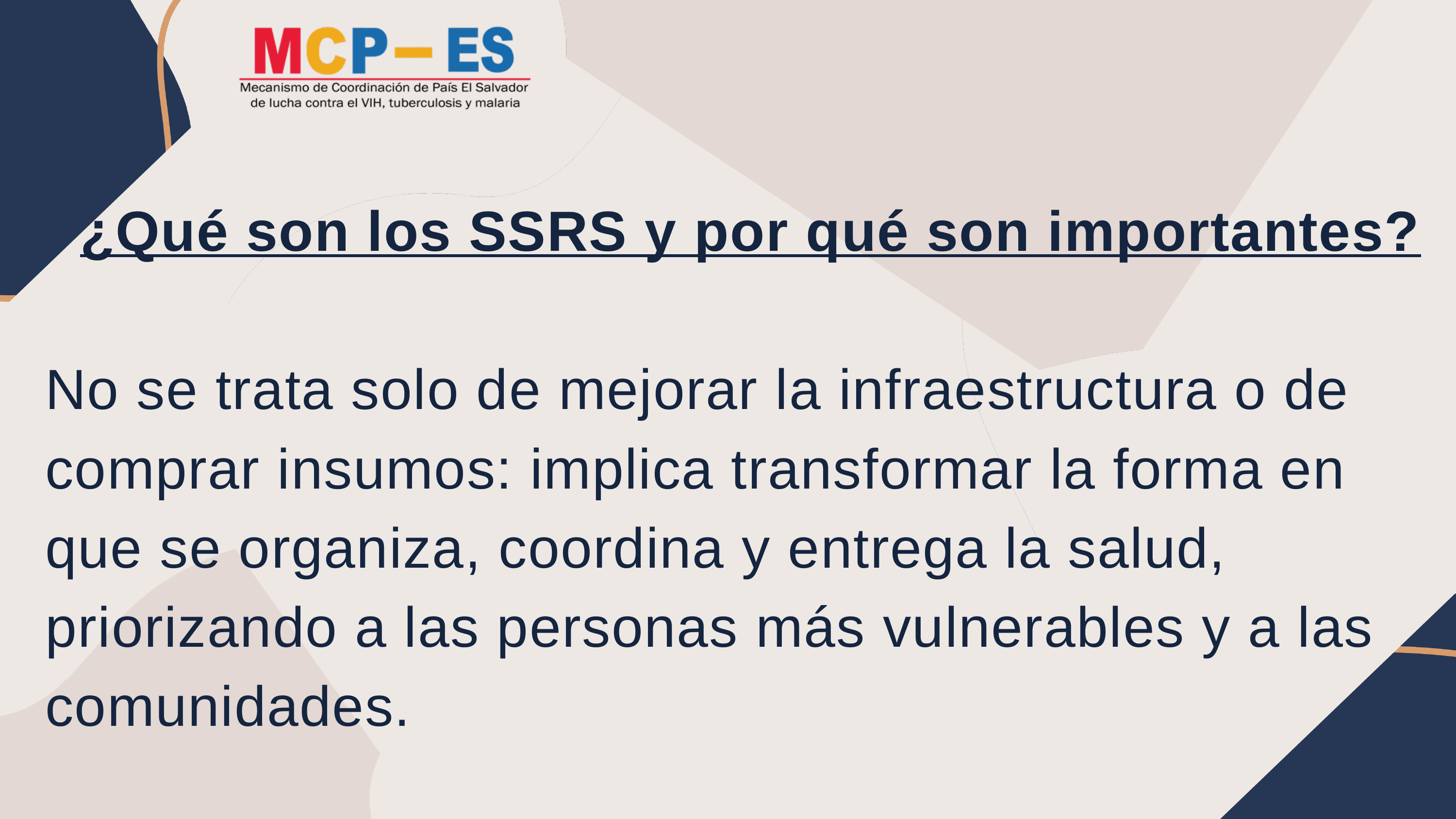

¿Qué son los SSRS y por qué son importantes?

No se trata solo de mejorar la infraestructura o de comprar insumos: implica transformar la forma en que se organiza, coordina y entrega la salud, priorizando a las personas más vulnerables y a las comunidades.